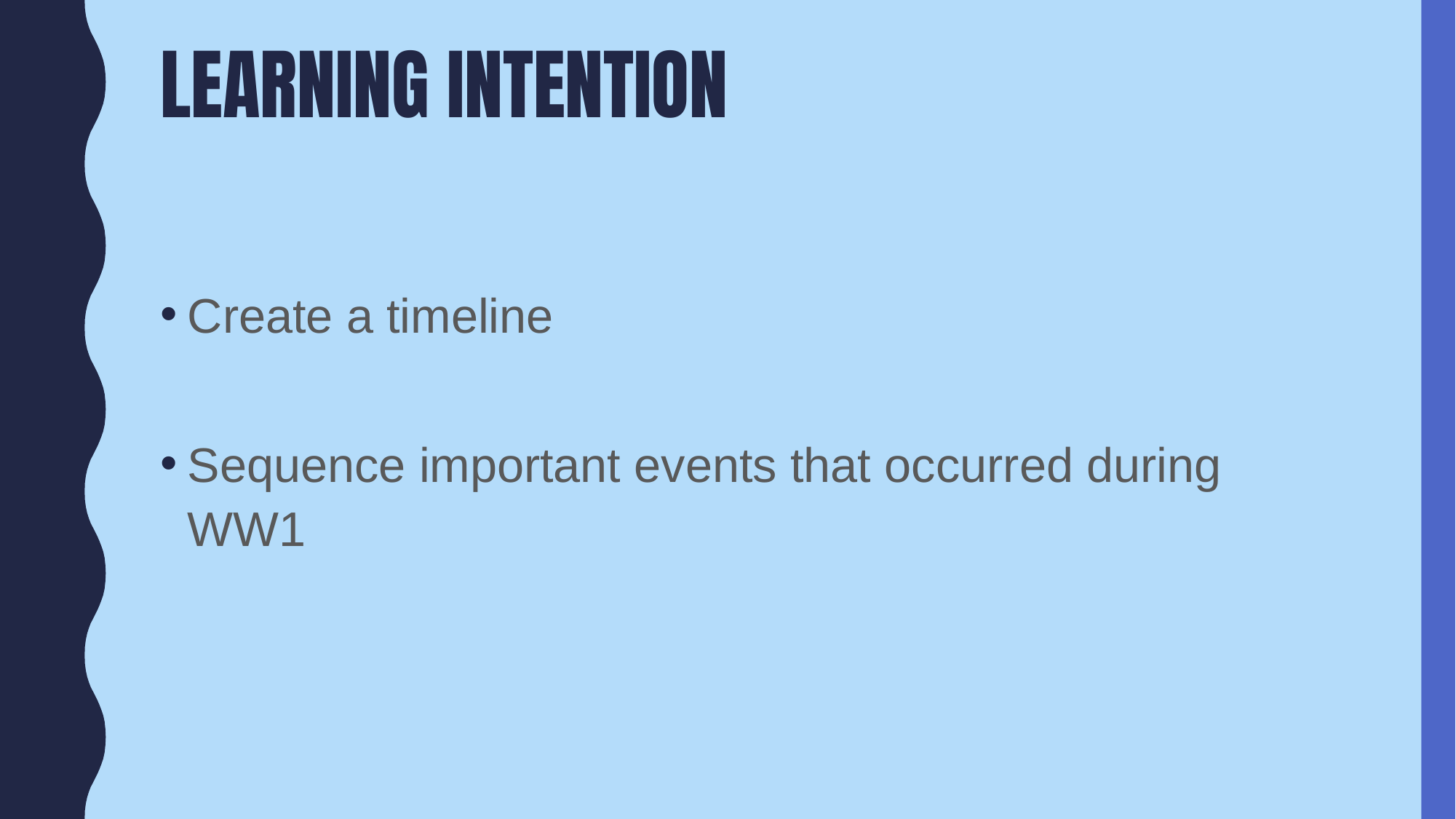

# LEARNING INTENTION
Create a timeline

Sequence important events that occurred during WW1